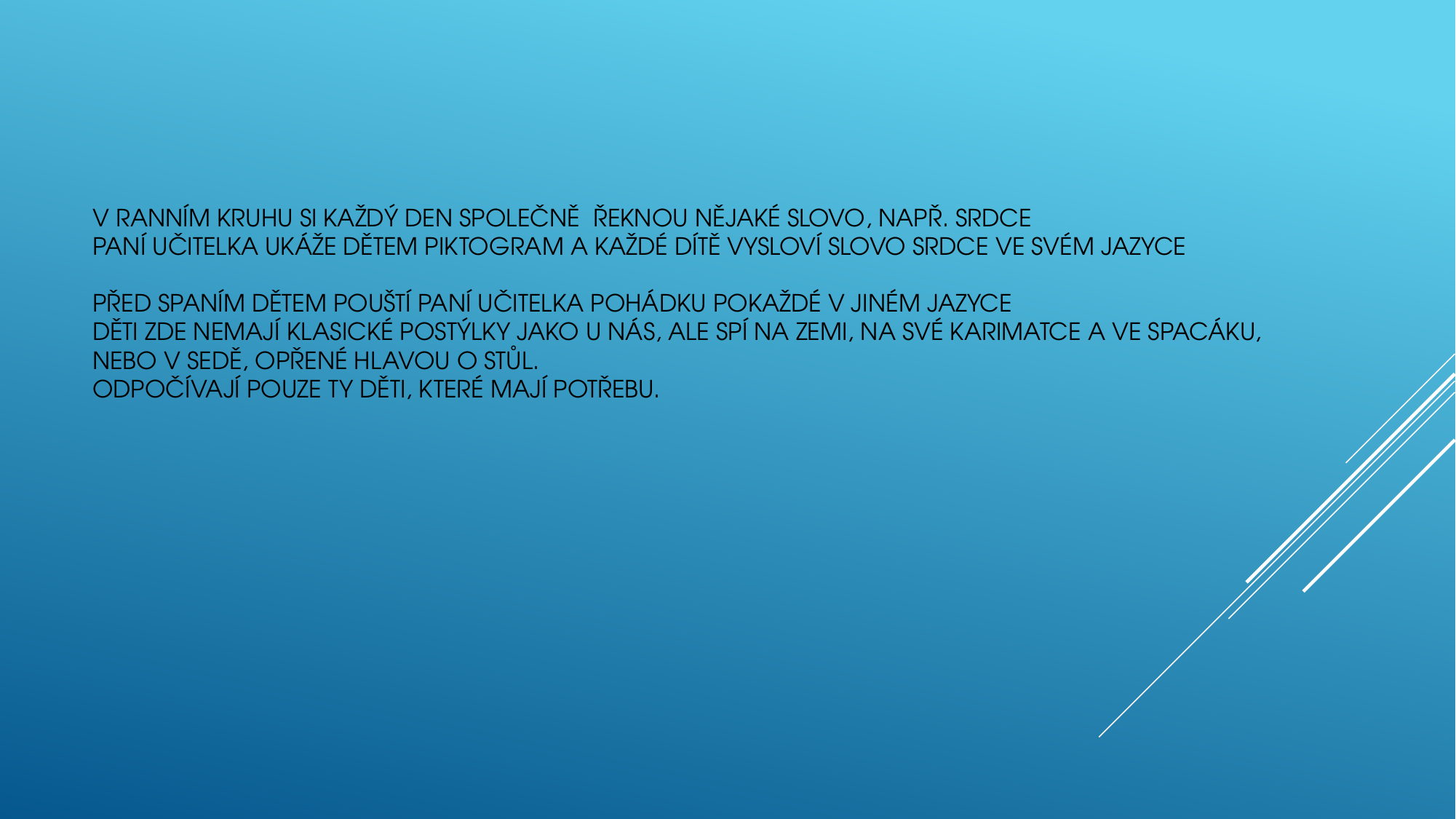

# V RANNÍM KRUHU SI KAŽDÝ DEN SPOLEČNĚ  ŘEKNOU NĚJAKÉ SLOVO, NAPŘ. SRDCE PANÍ UČITELKA UKÁŽE DĚTEM PIKTOGRAM A KAŽDÉ DÍTĚ VYSLOVÍ SLOVO SRDCE VE SVÉM JAZYCE PŘED SPANÍM DĚTEM POUŠTÍ PANÍ UČITELKA POHÁDKU POKAŽDÉ V JINÉM JAZYCE DĚTI ZDE NEMAJÍ KLASICKÉ POSTÝLKY JAKO U NÁS, ALE SPÍ NA ZEMI, NA SVÉ KARIMATCE A VE SPACÁKU, NEBO V SEDĚ, OPŘENÉ HLAVOU O STŮL. ODPOČÍVAJÍ POUZE TY DĚTI, KTERÉ MAJÍ POTŘEBU.